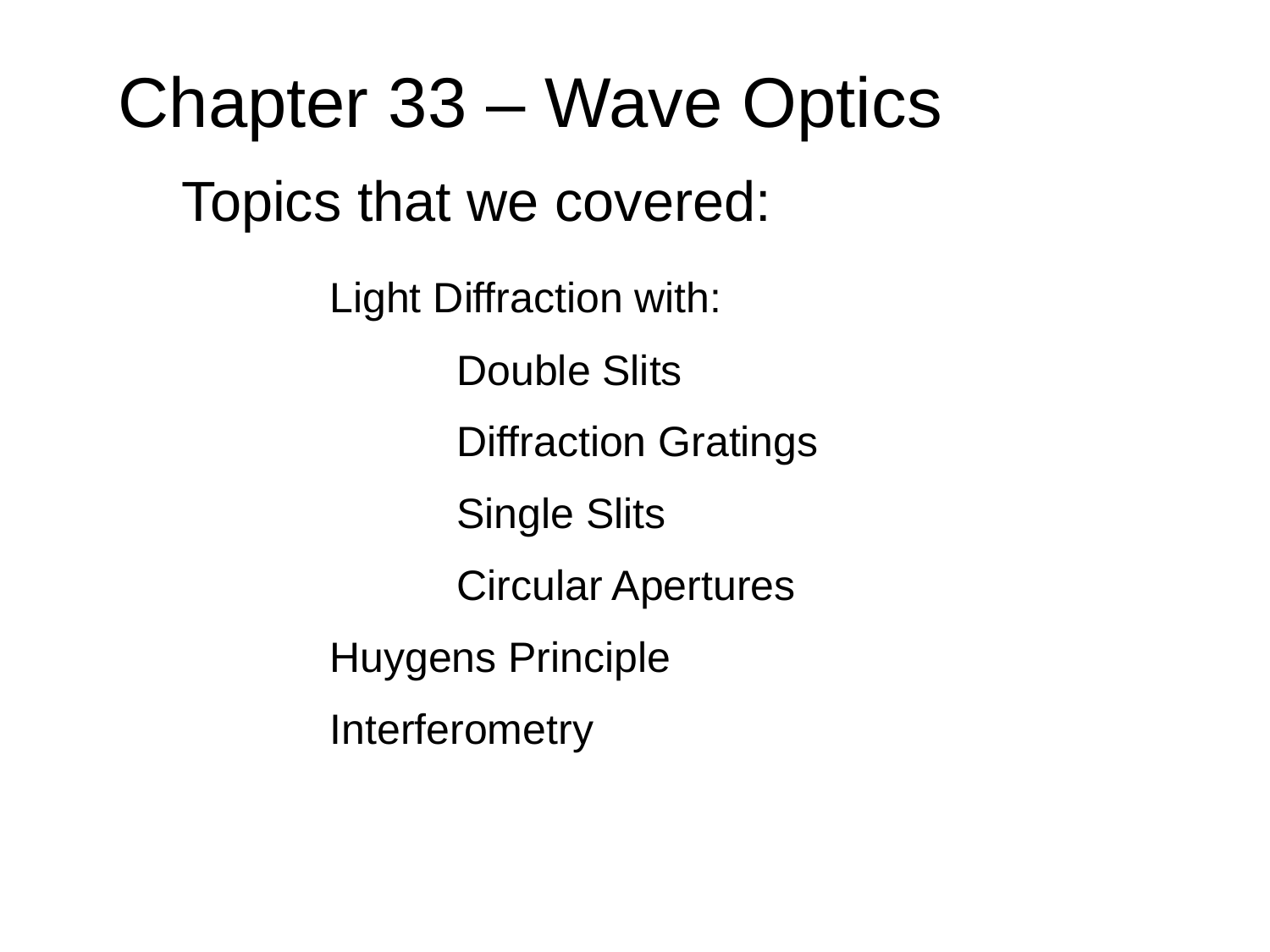

Chapter 33 – Wave Optics

Topics that we covered:
Light Diffraction with:
	Double Slits
	Diffraction Gratings
	Single Slits
	Circular Apertures
Huygens Principle
Interferometry